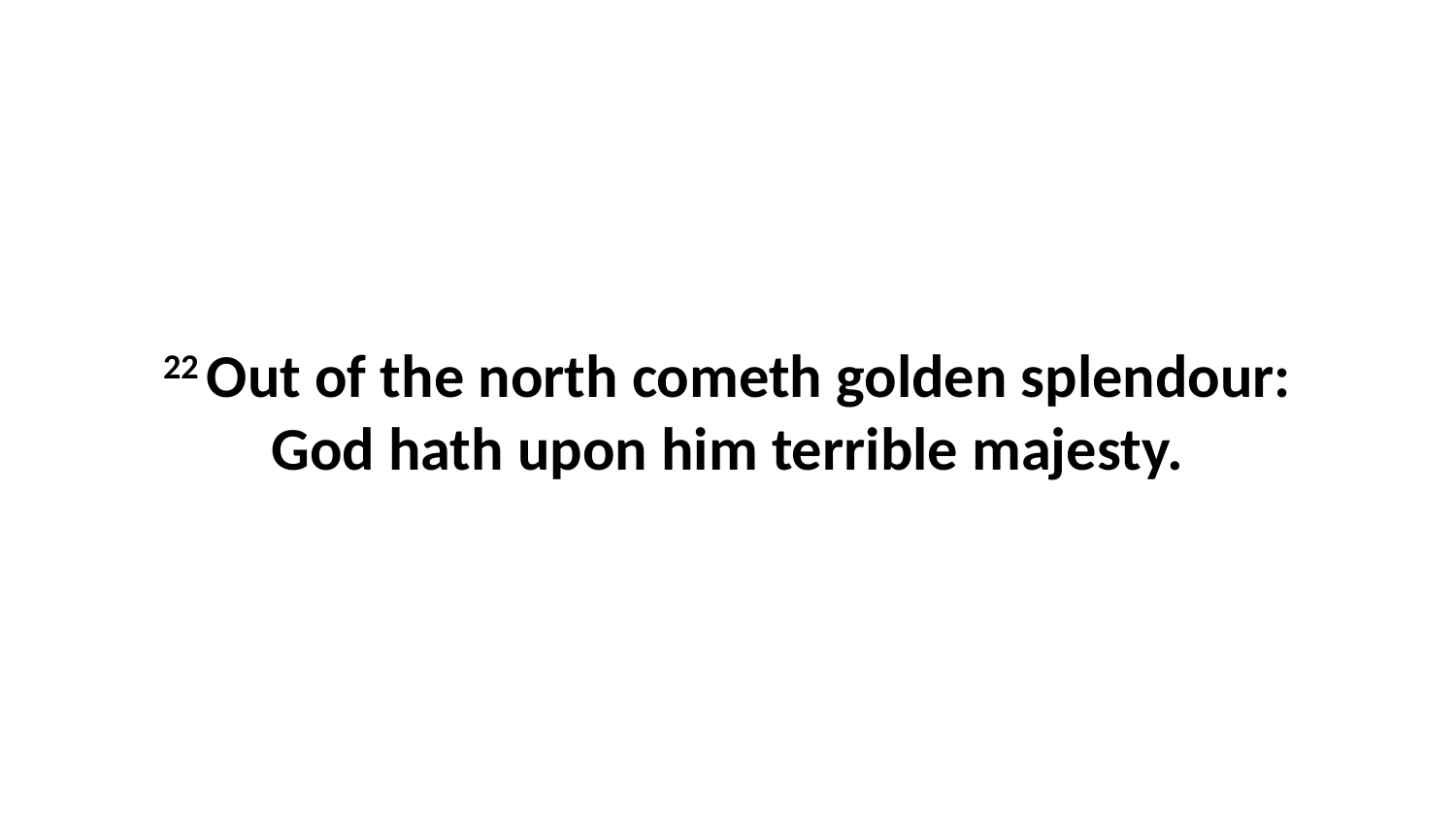

22 Out of the north cometh golden splendour: God hath upon him terrible majesty.